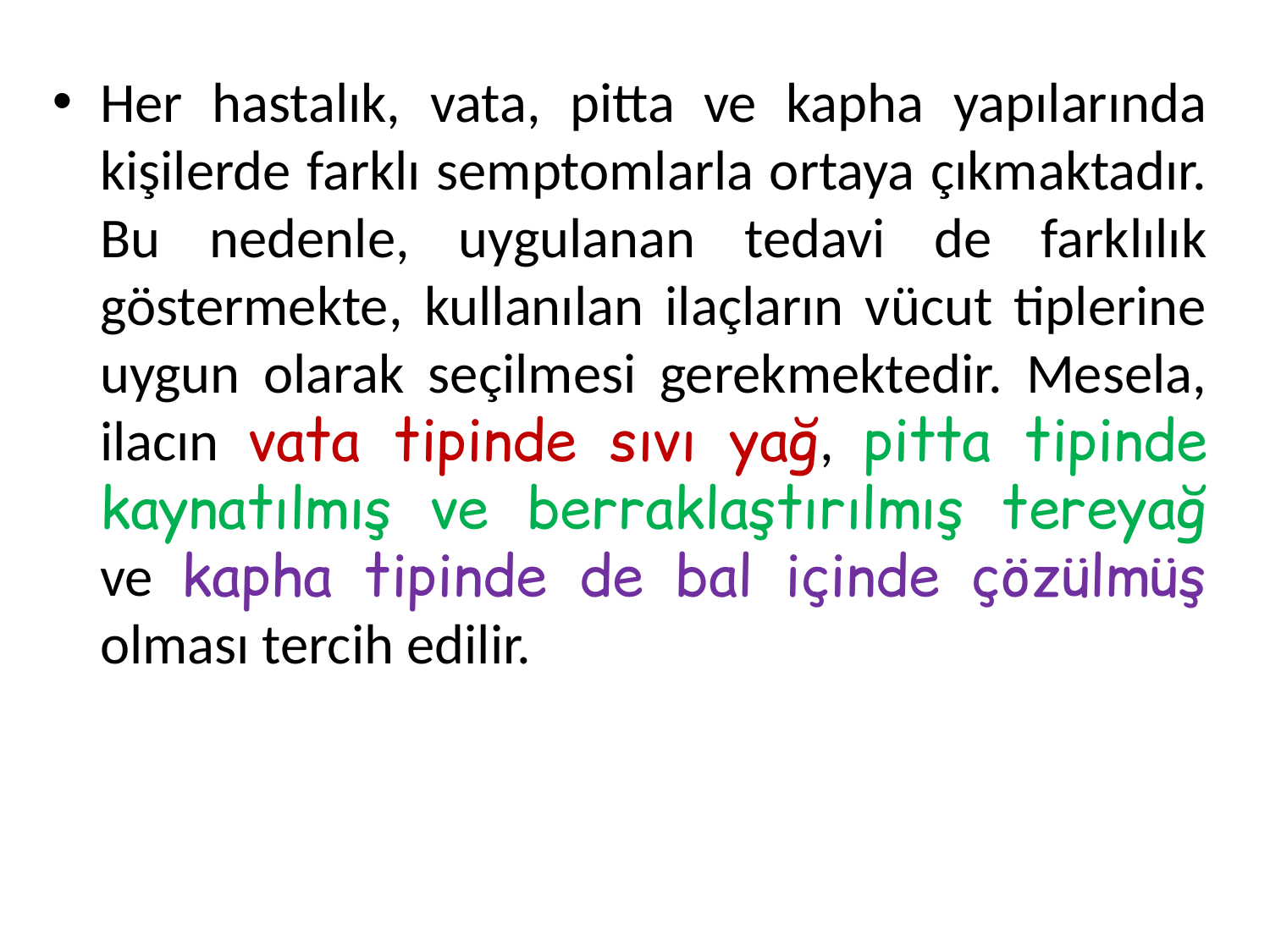

Her hastalık, vata, pitta ve kapha yapılarında kişilerde farklı semptomlarla ortaya çıkmaktadır. Bu nedenle, uygulanan tedavi de farklılık göstermekte, kullanılan ilaçların vücut tiplerine uygun olarak seçilmesi gerekmektedir. Mesela, ilacın vata tipinde sıvı yağ, pitta tipinde kaynatılmış ve berraklaştırılmış tereyağ ve kapha tipinde de bal içinde çözülmüş olması tercih edilir.